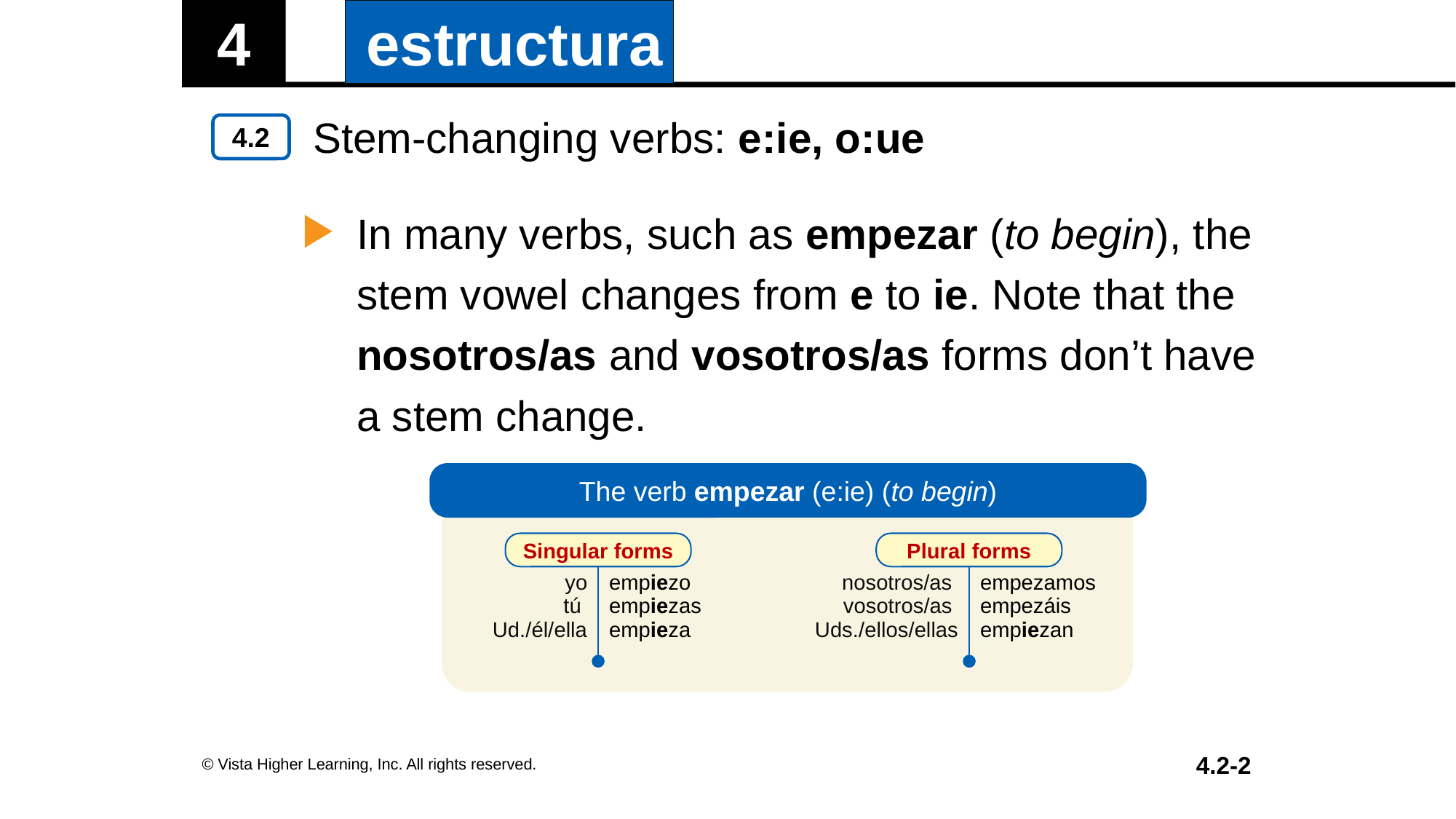

Stem-changing verbs: e:ie, o:ue
In many verbs, such as empezar (to begin), the stem vowel changes from e to ie. Note that the nosotros/as and vosotros/as forms don’t have a stem change.
The verb empezar (e:ie) (to begin)

Singular forms
Plural forms
| yo tú Ud./él/ella | empiezo empiezas empieza |
| --- | --- |
| nosotros/as vosotros/as Uds./ellos/ellas | empezamos empezáis empiezan |
| --- | --- |

© Vista Higher Learning, Inc. All rights reserved.
4.2-2